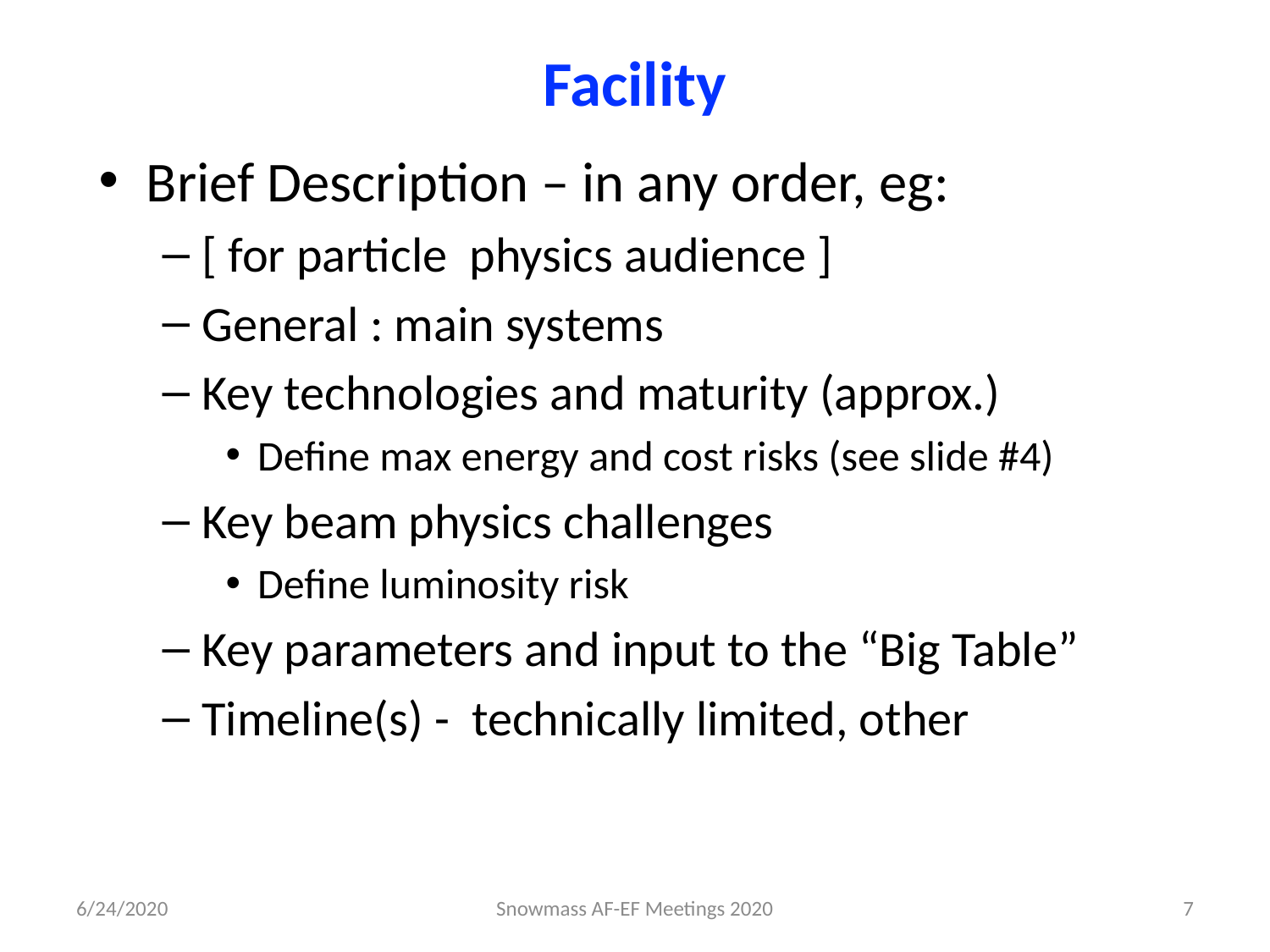

# Facility
Brief Description – in any order, eg:
[ for particle  physics audience ]
General : main systems
Key technologies and maturity (approx.)
Define max energy and cost risks (see slide #4)
Key beam physics challenges
Define luminosity risk
Key parameters and input to the “Big Table”
Timeline(s) -  technically limited, other

6/24/2020
Snowmass AF-EF Meetings 2020
7